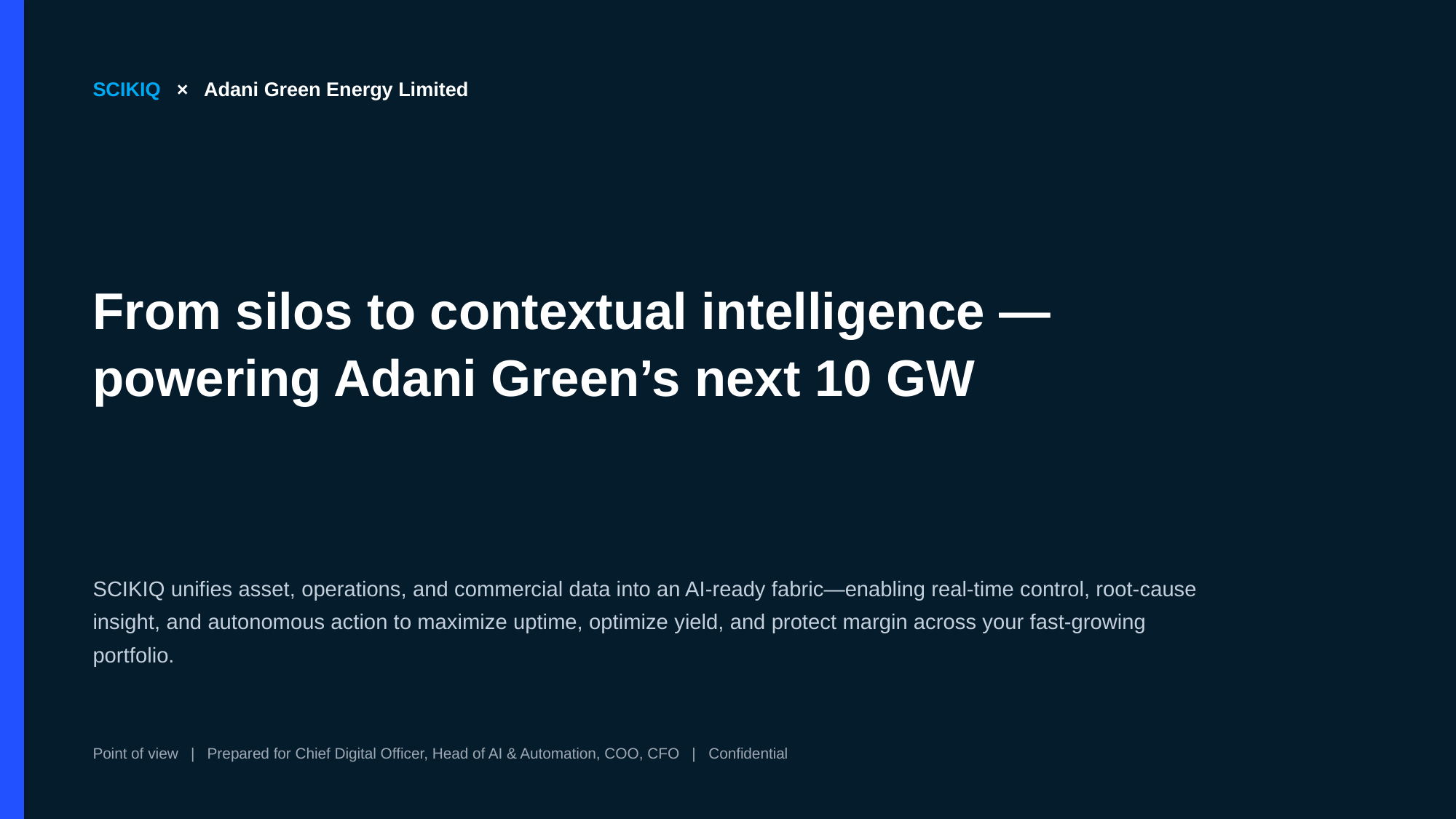

SCIKIQ   ×   Adani Green Energy Limited
From silos to contextual intelligence — powering Adani Green’s next 10 GW
SCIKIQ unifies asset, operations, and commercial data into an AI-ready fabric—enabling real-time control, root-cause insight, and autonomous action to maximize uptime, optimize yield, and protect margin across your fast-growing portfolio.
Point of view   |   Prepared for Chief Digital Officer, Head of AI & Automation, COO, CFO   |   Confidential